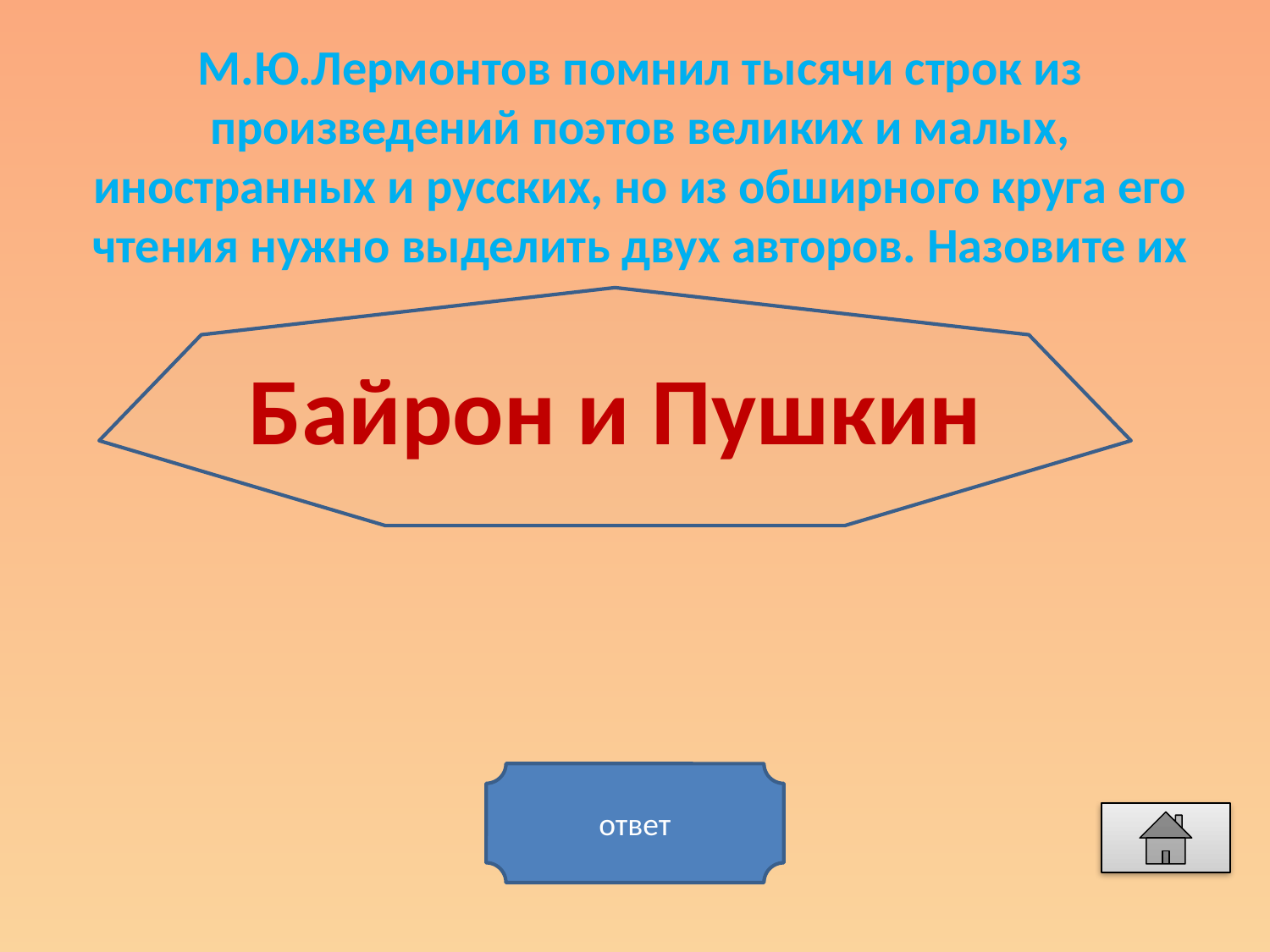

М.Ю.Лермонтов помнил тысячи строк из произведений поэтов великих и малых, иностранных и русских, но из обширного круга его чтения нужно выделить двух авторов. Назовите их
Байрон и Пушкин
ответ